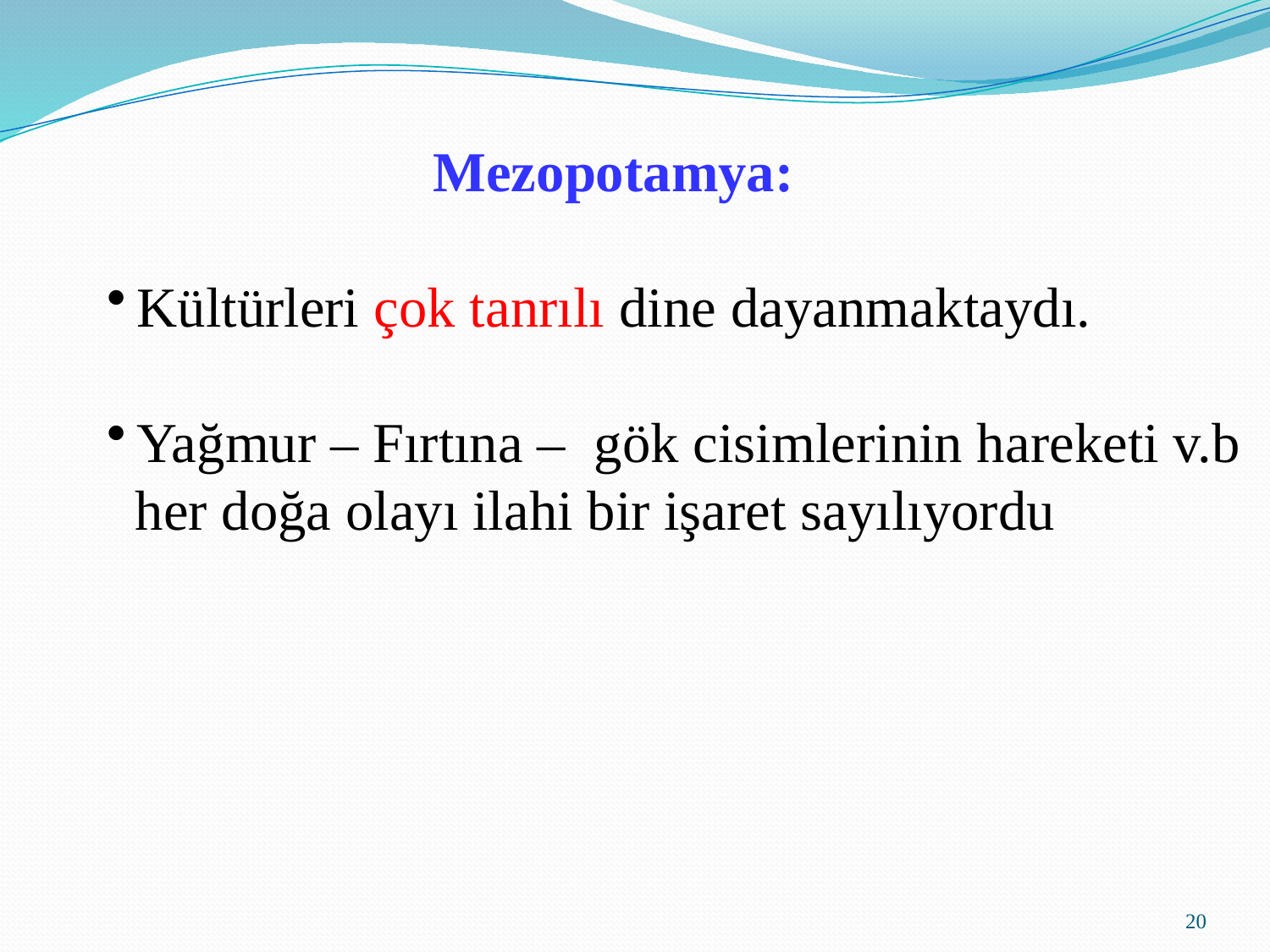

Mezopotamya:

Kültürleri çok tanrılı dine dayanmaktaydı.

Yağmur – Fırtına –  gök cisimlerinin hareketi v.b
  her doğa olayı ilahi bir işaret sayılıyordu
20